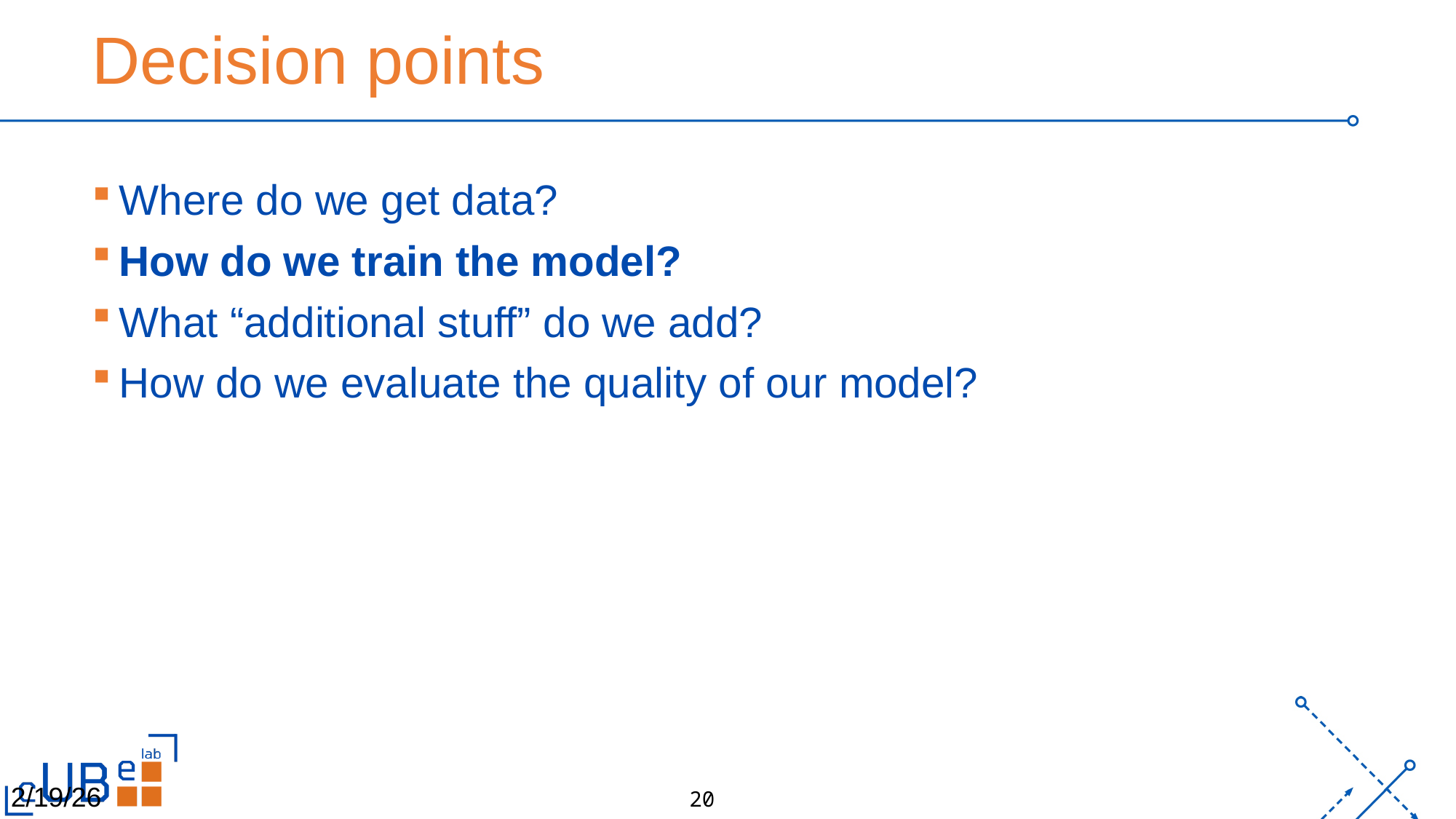

# Decision points
Where do we get data?
How do we train the model?
What “additional stuff” do we add?
How do we evaluate the quality of our model?
2/19/26
20